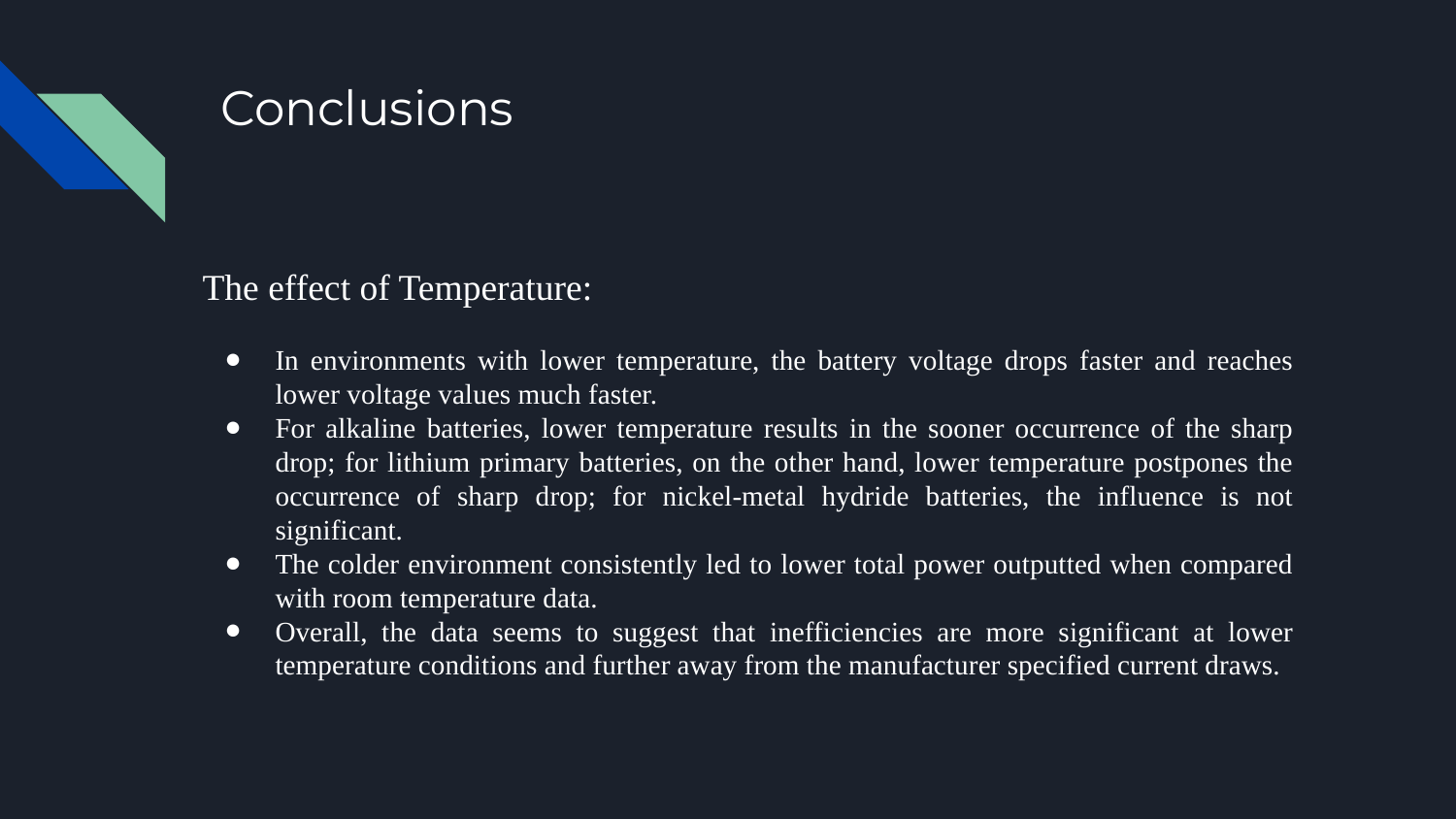

# Conclusions
The effect of Temperature:

In environments with lower temperature, the battery voltage drops faster and reaches lower voltage values much faster.
For alkaline batteries, lower temperature results in the sooner occurrence of the sharp drop; for lithium primary batteries, on the other hand, lower temperature postpones the occurrence of sharp drop; for nickel-metal hydride batteries, the influence is not significant.
The colder environment consistently led to lower total power outputted when compared with room temperature data.
Overall, the data seems to suggest that inefficiencies are more significant at lower temperature conditions and further away from the manufacturer specified current draws.